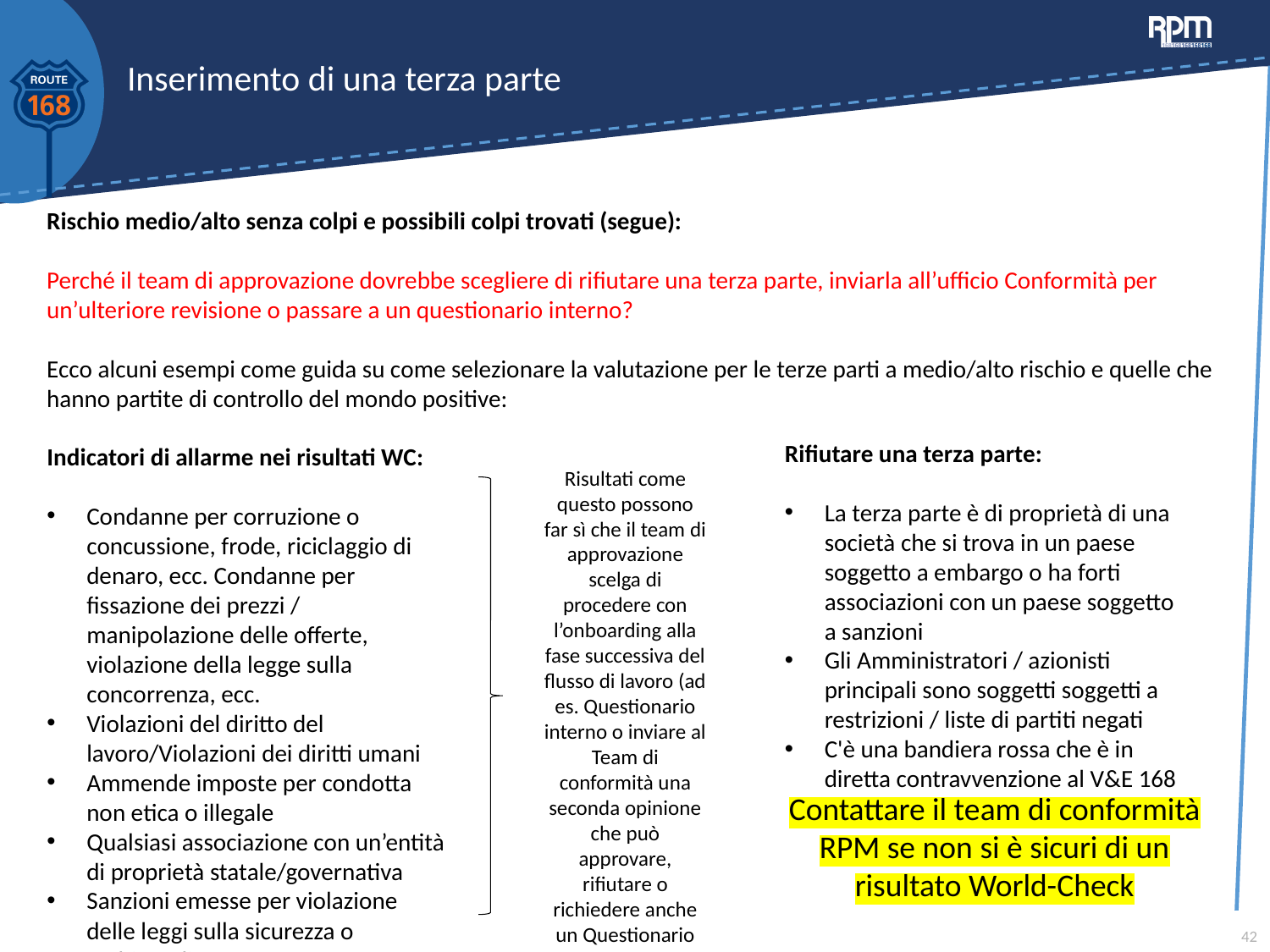

# Inserimento di una terza parte
Rischio medio/alto senza colpi e possibili colpi trovati (segue):

Perché il team di approvazione dovrebbe scegliere di rifiutare una terza parte, inviarla all’ufficio Conformità per un’ulteriore revisione o passare a un questionario interno?

Ecco alcuni esempi come guida su come selezionare la valutazione per le terze parti a medio/alto rischio e quelle che hanno partite di controllo del mondo positive:
Rifiutare una terza parte:

La terza parte è di proprietà di una società che si trova in un paese soggetto a embargo o ha forti associazioni con un paese soggetto a sanzioni
Gli Amministratori / azionisti principali sono soggetti soggetti a restrizioni / liste di partiti negati
C'è una bandiera rossa che è in diretta contravvenzione al V&E 168 di RPM.
Indicatori di allarme nei risultati WC:

Condanne per corruzione o concussione, frode, riciclaggio di denaro, ecc. Condanne per fissazione dei prezzi / manipolazione delle offerte, violazione della legge sulla concorrenza, ecc.
Violazioni del diritto del lavoro/Violazioni dei diritti umani
Ammende imposte per condotta non etica o illegale
Qualsiasi associazione con un’entità di proprietà statale/governativa
Sanzioni emesse per violazione delle leggi sulla sicurezza o ambientali

Risultati come questo possono far sì che il team di approvazione scelga di procedere con l’onboarding alla fase successiva del flusso di lavoro (ad es. Questionario interno o inviare al Team di conformità una seconda opinione che può approvare, rifiutare o richiedere anche un Questionario interno.

Contattare il team di conformità RPM se non si è sicuri di un risultato World-Check
42